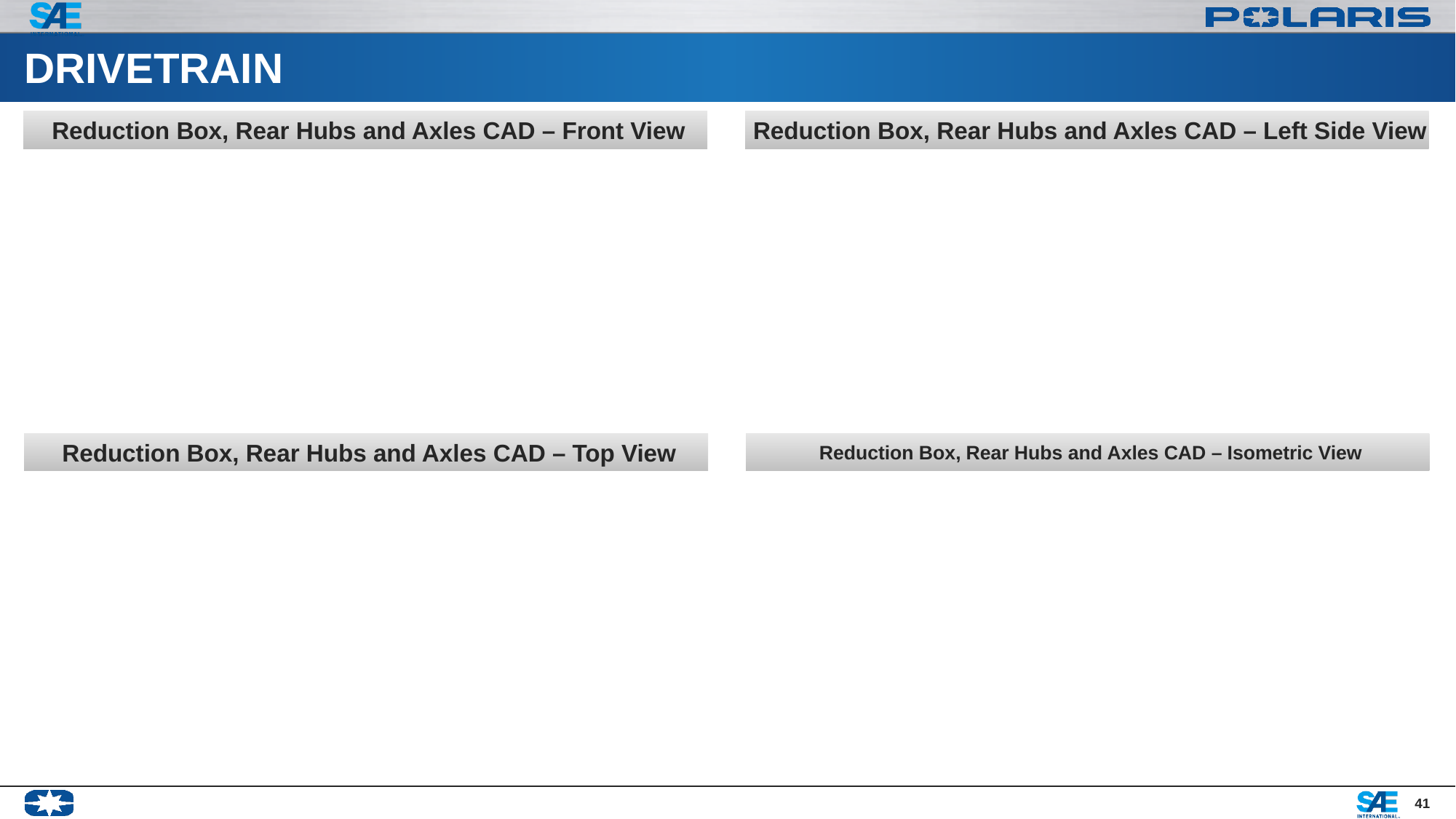

# DRIVETRAIN
 Reduction Box, Rear Hubs and Axles CAD – Front View
 Reduction Box, Rear Hubs and Axles CAD – Left Side View

 Reduction Box, Rear Hubs and Axles CAD – Top View
 Reduction Box, Rear Hubs and Axles CAD – Isometric View

41